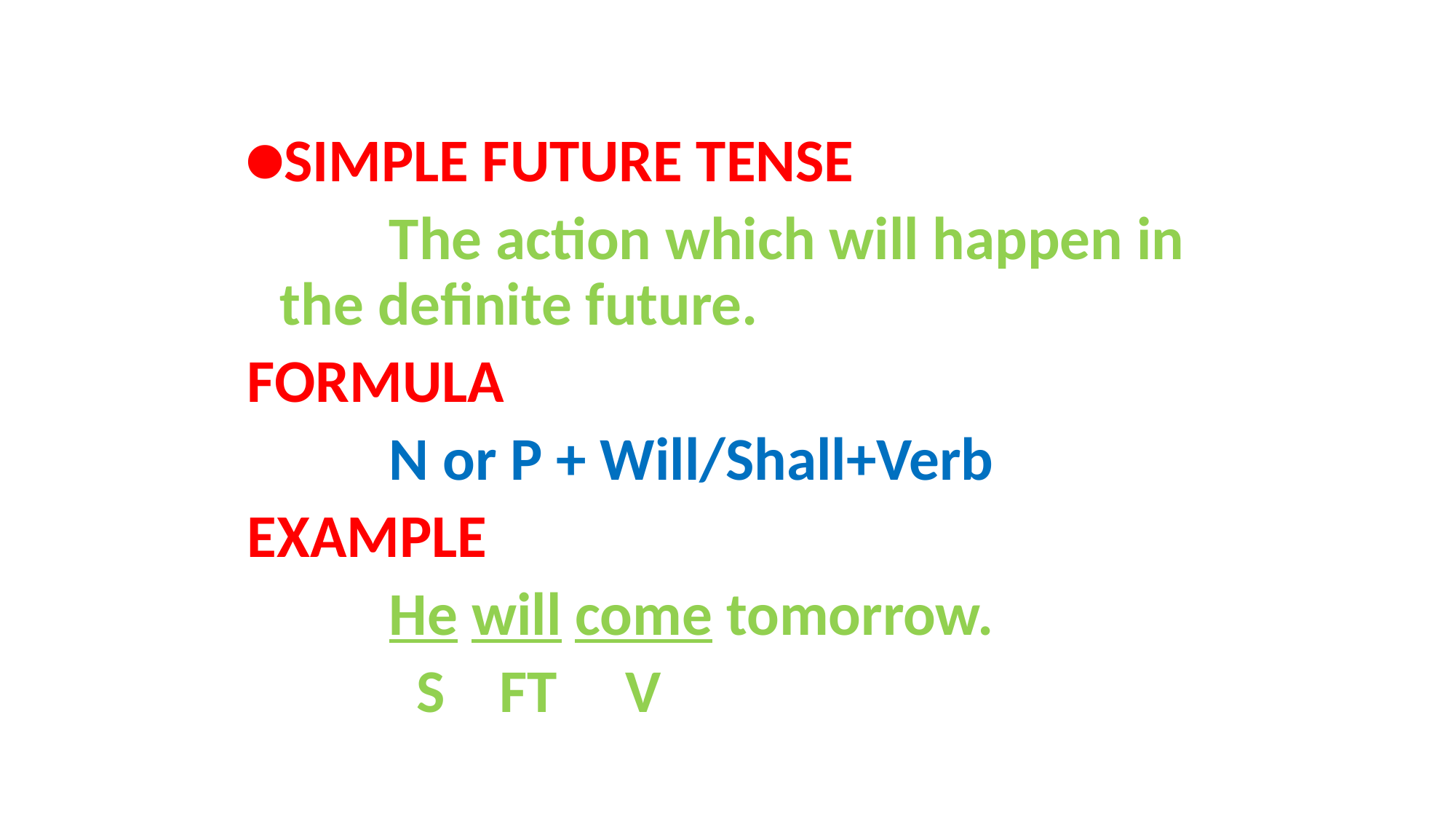

SIMPLE FUTURE TENSE
		The action which will happen in the definite future.
FORMULA
		N or P + Will/Shall+Verb
EXAMPLE
		He will come tomorrow.
		  S    FT     V